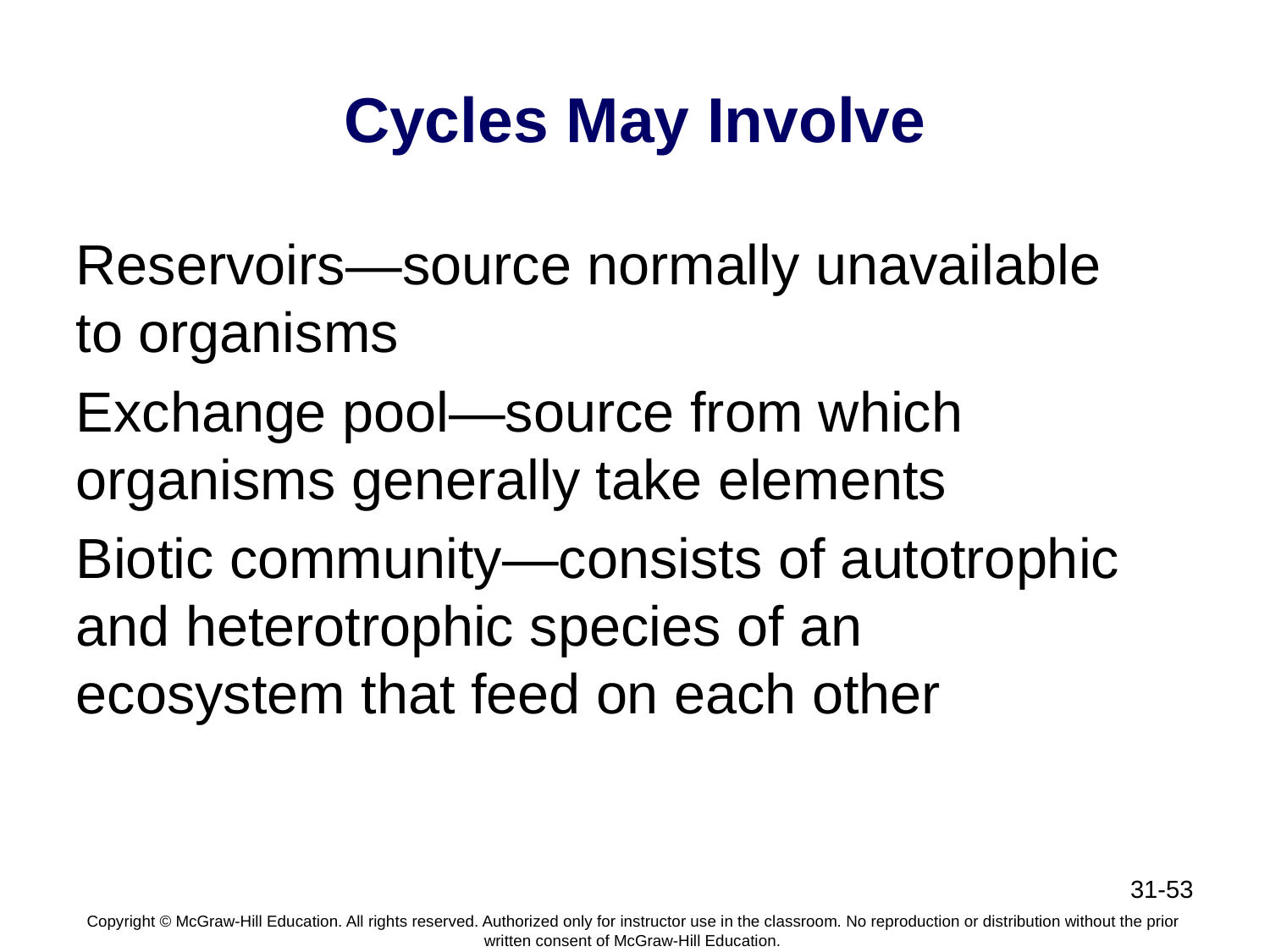

# Cycles May Involve
Reservoirs—source normally unavailable to organisms
Exchange pool—source from which organisms generally take elements
Biotic community—consists of autotrophic and heterotrophic species of an ecosystem that feed on each other